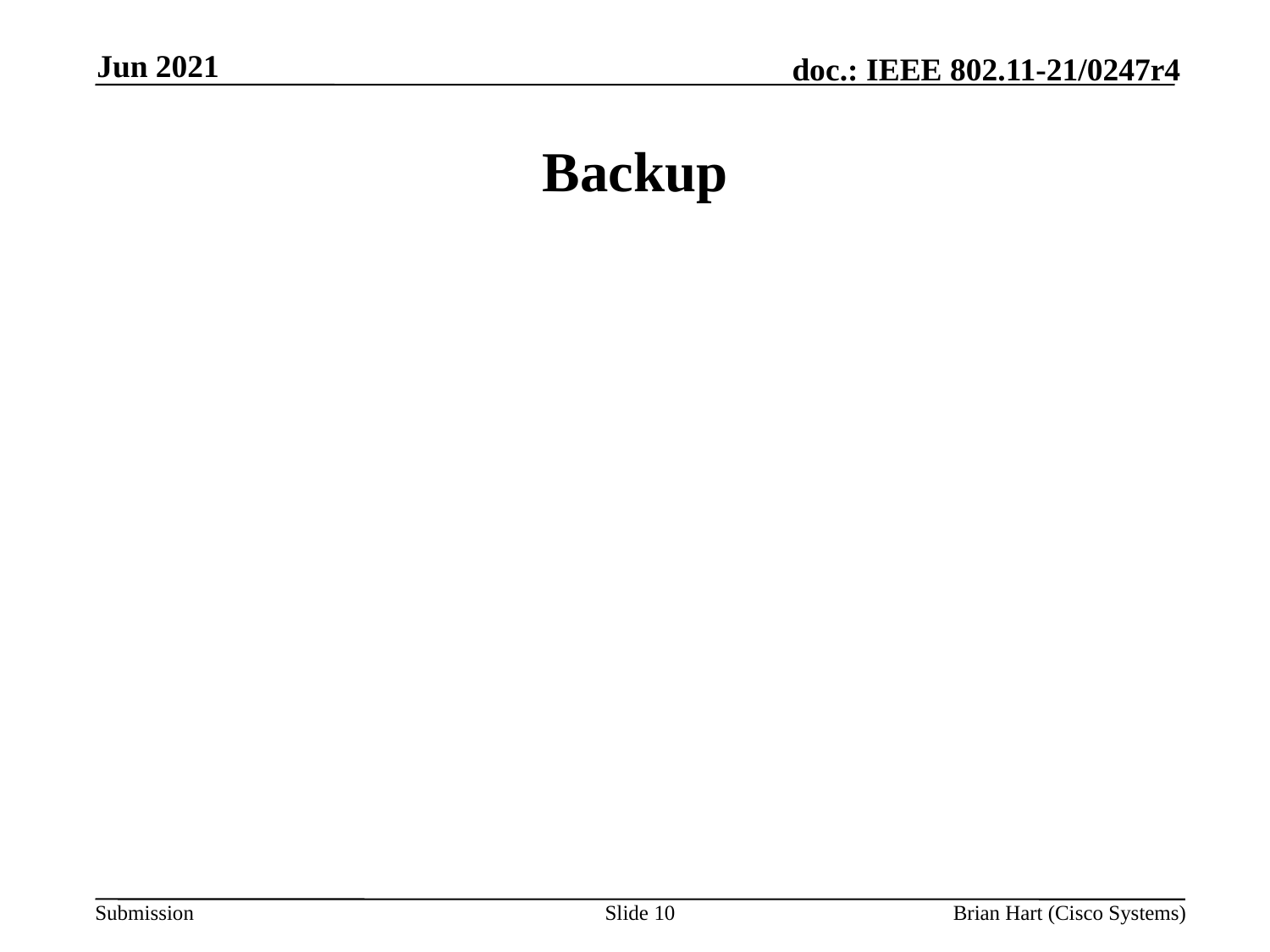

Jun 2021
# Backup
Slide 10
Brian Hart (Cisco Systems)